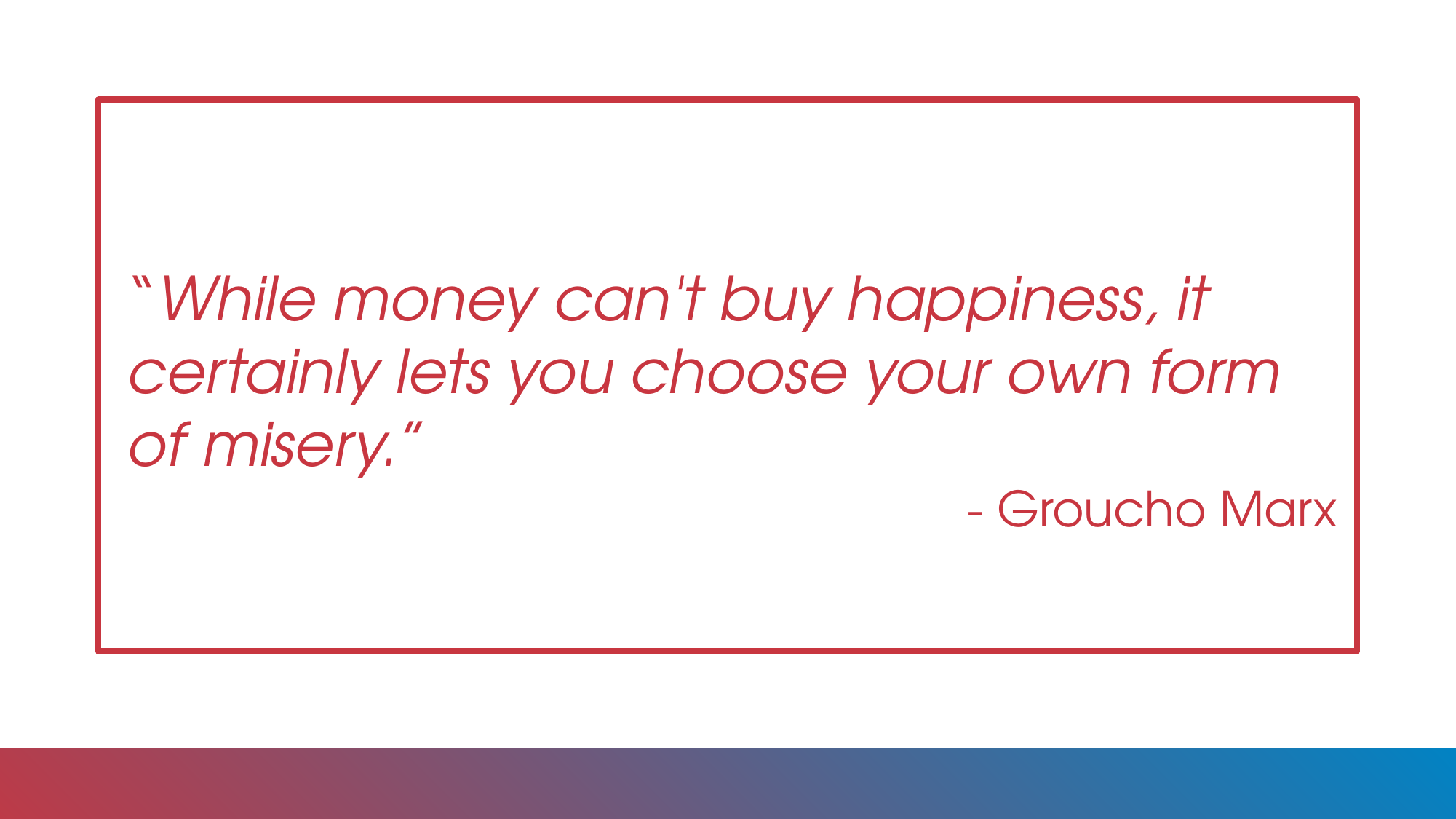

“While money can't buy happiness, it certainly lets you choose your own form of misery.”
- Groucho Marx